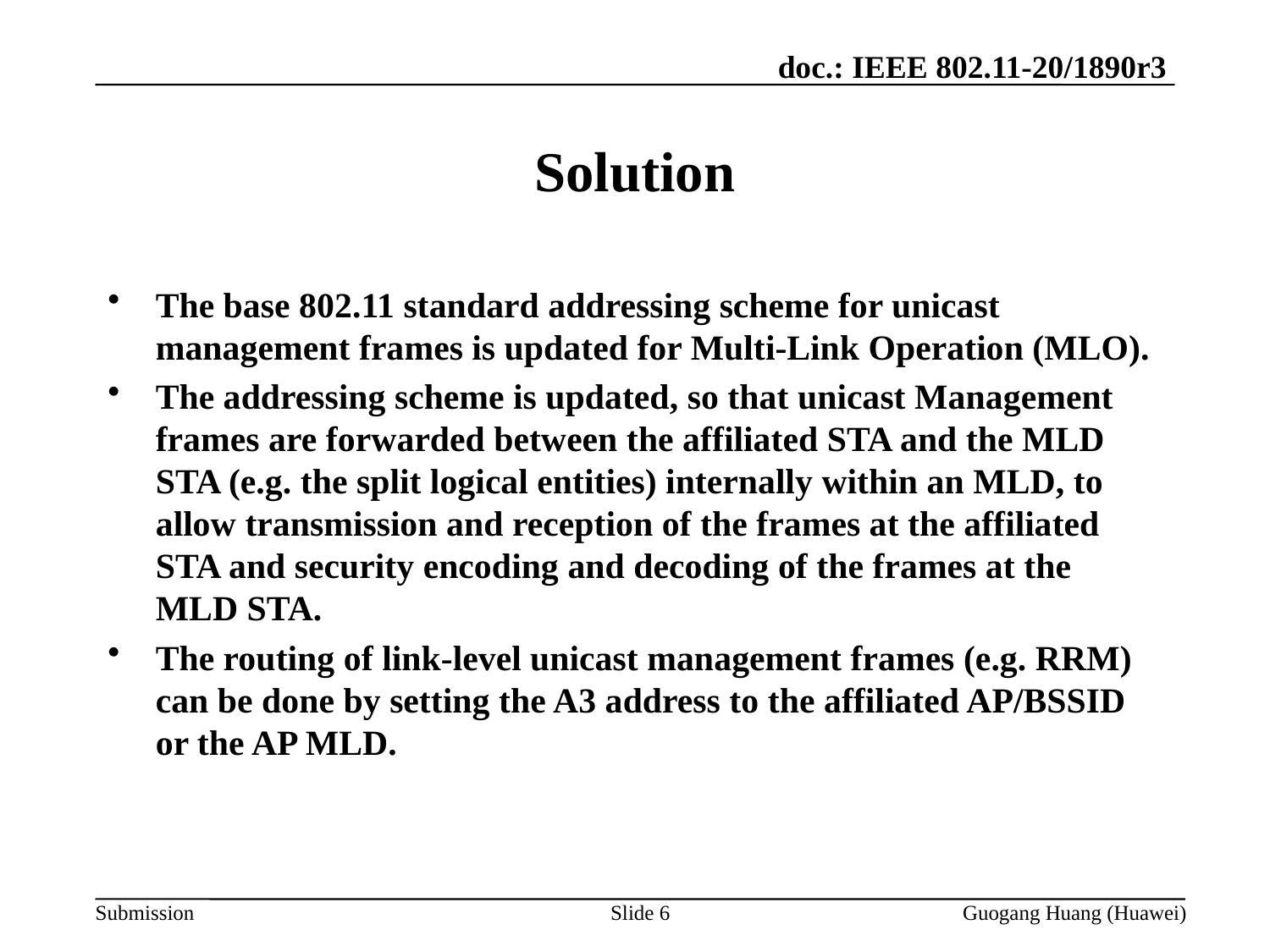

# Solution
The base 802.11 standard addressing scheme for unicast management frames is updated for Multi-Link Operation (MLO).
The addressing scheme is updated, so that unicast Management frames are forwarded between the affiliated STA and the MLD STA (e.g. the split logical entities) internally within an MLD, to allow transmission and reception of the frames at the affiliated STA and security encoding and decoding of the frames at the MLD STA.
The routing of link-level unicast management frames (e.g. RRM) can be done by setting the A3 address to the affiliated AP/BSSID or the AP MLD.
Slide 6
Guogang Huang (Huawei)